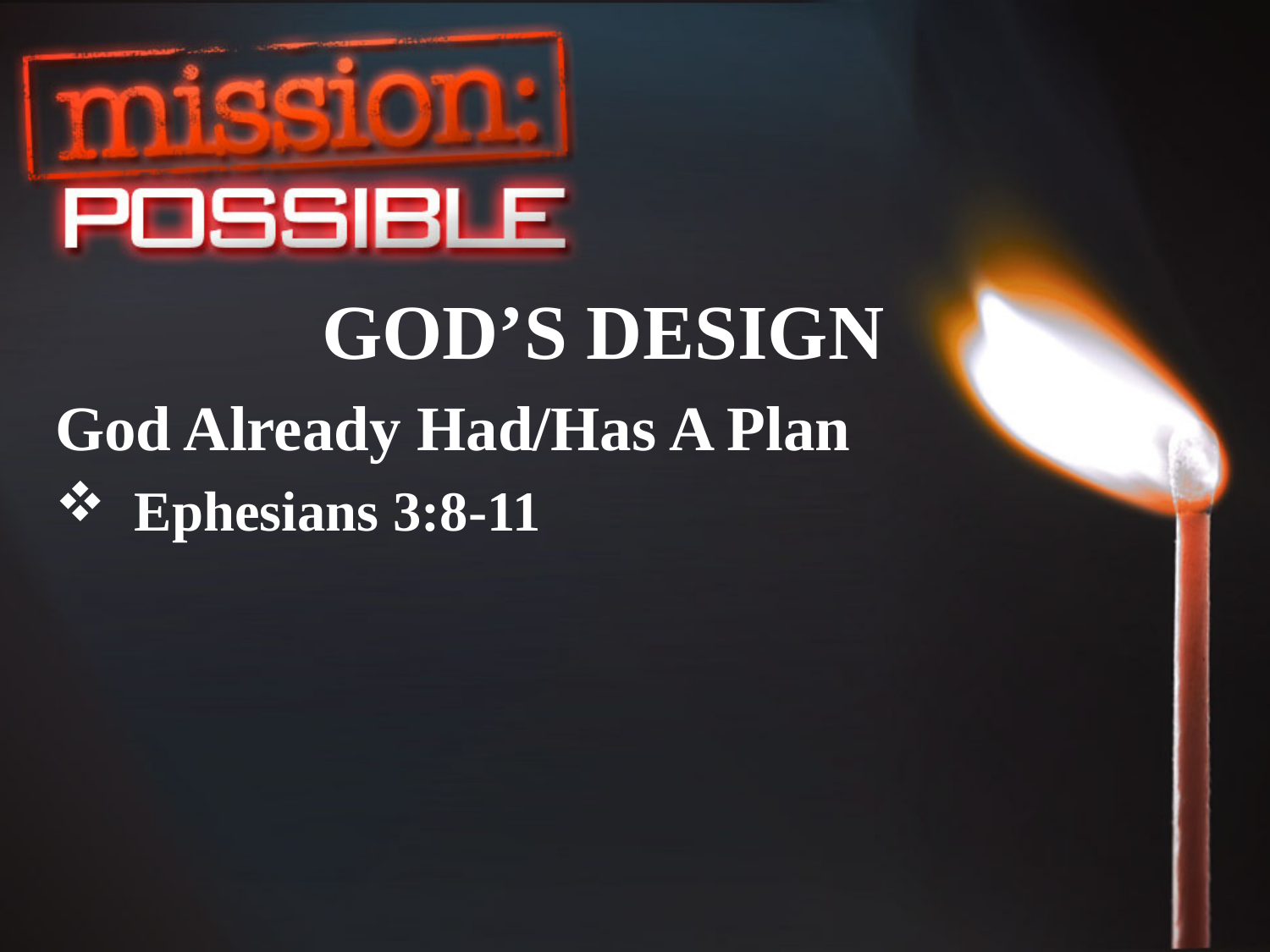

GOD’S DESIGN
God Already Had/Has A Plan
Ephesians 3:8-11